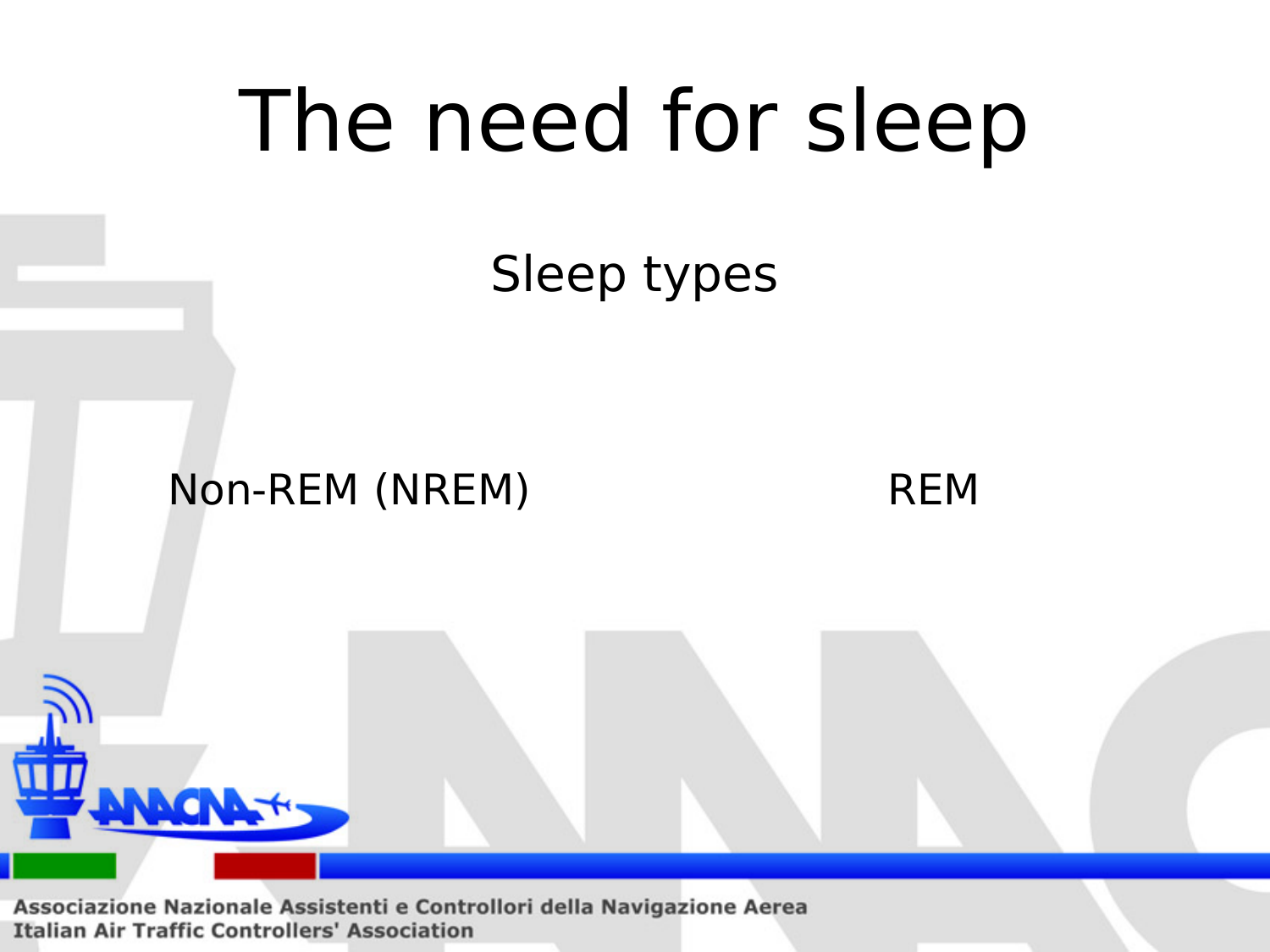

# The need for sleep
Sleep types
REM
Non-REM (NREM)